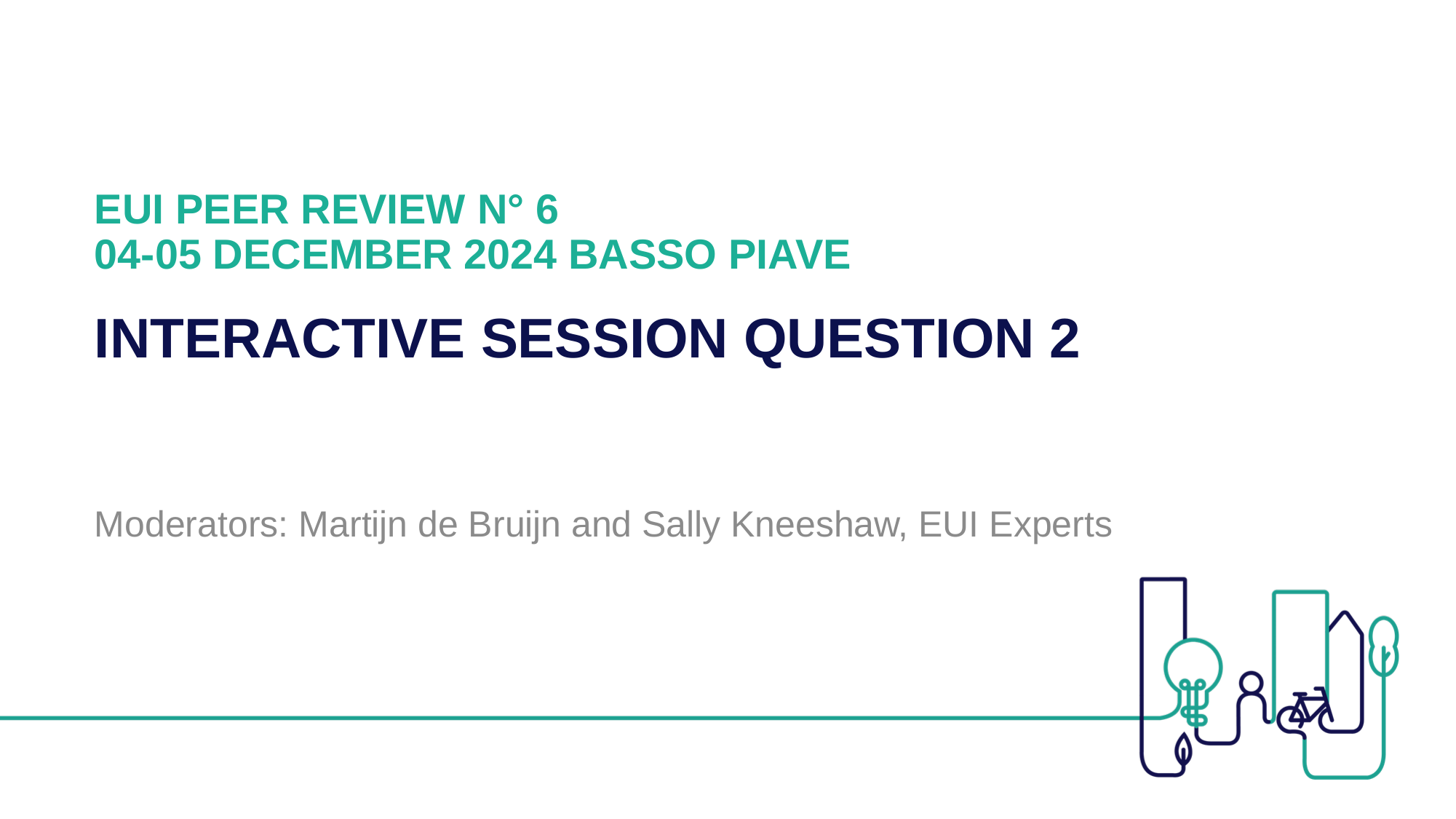

# EUI PEER REVIEW N° 6 04-05 DECEMBER 2024 BASSO PIAVE
INTERACTIVE SESSION QUESTION 2
Moderators: Martijn de Bruijn and Sally Kneeshaw, EUI Experts